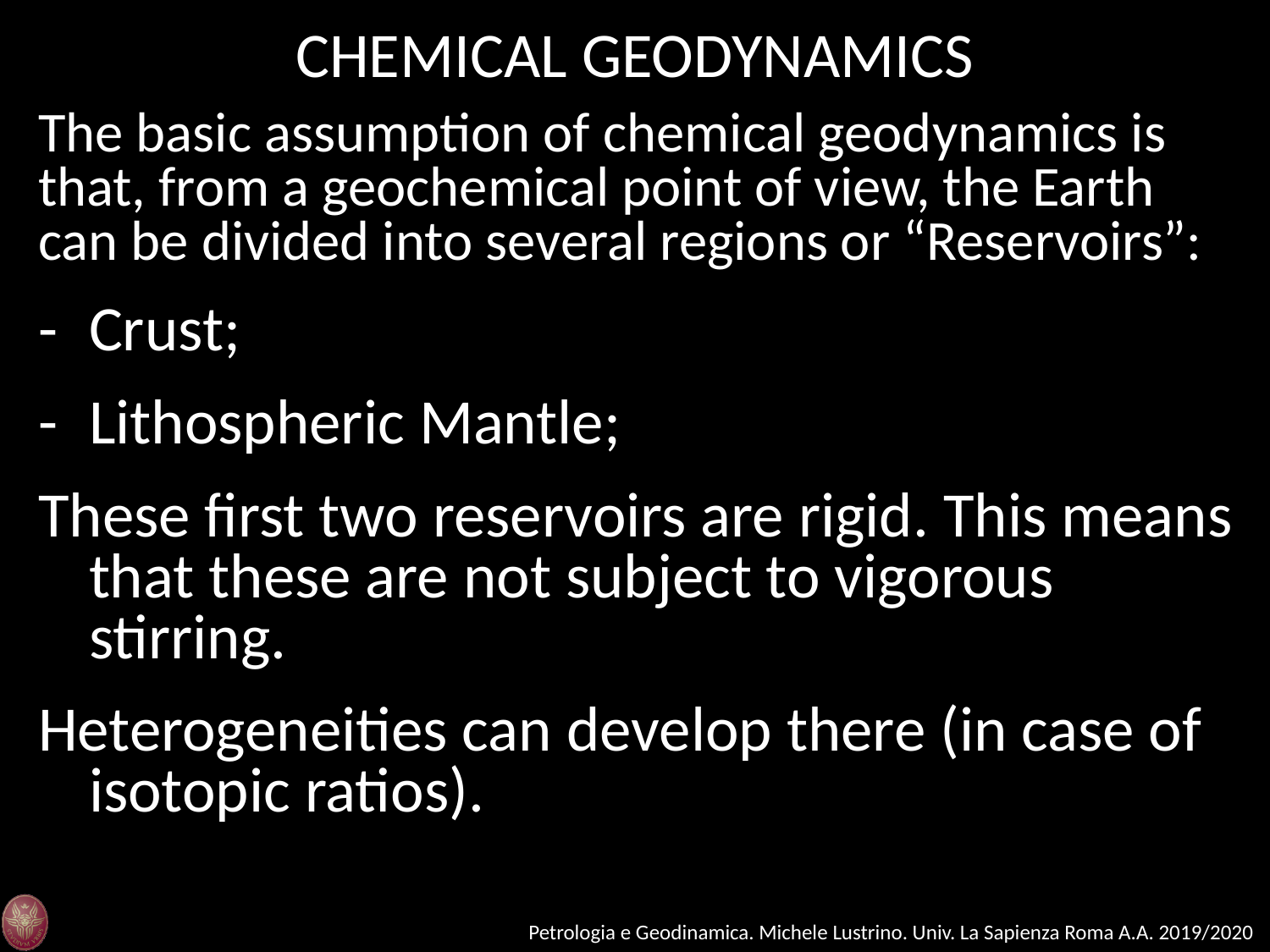

CHEMICAL GEODYNAMICS
The basic assumption of chemical geodynamics is that, from a geochemical point of view, the Earth  can be divided into several regions or “Reservoirs”:
- 	Crust;
- 	Lithospheric Mantle;
These first two reservoirs are rigid. This means that these are not subject to vigorous stirring.
Heterogeneities can develop there (in case of isotopic ratios).